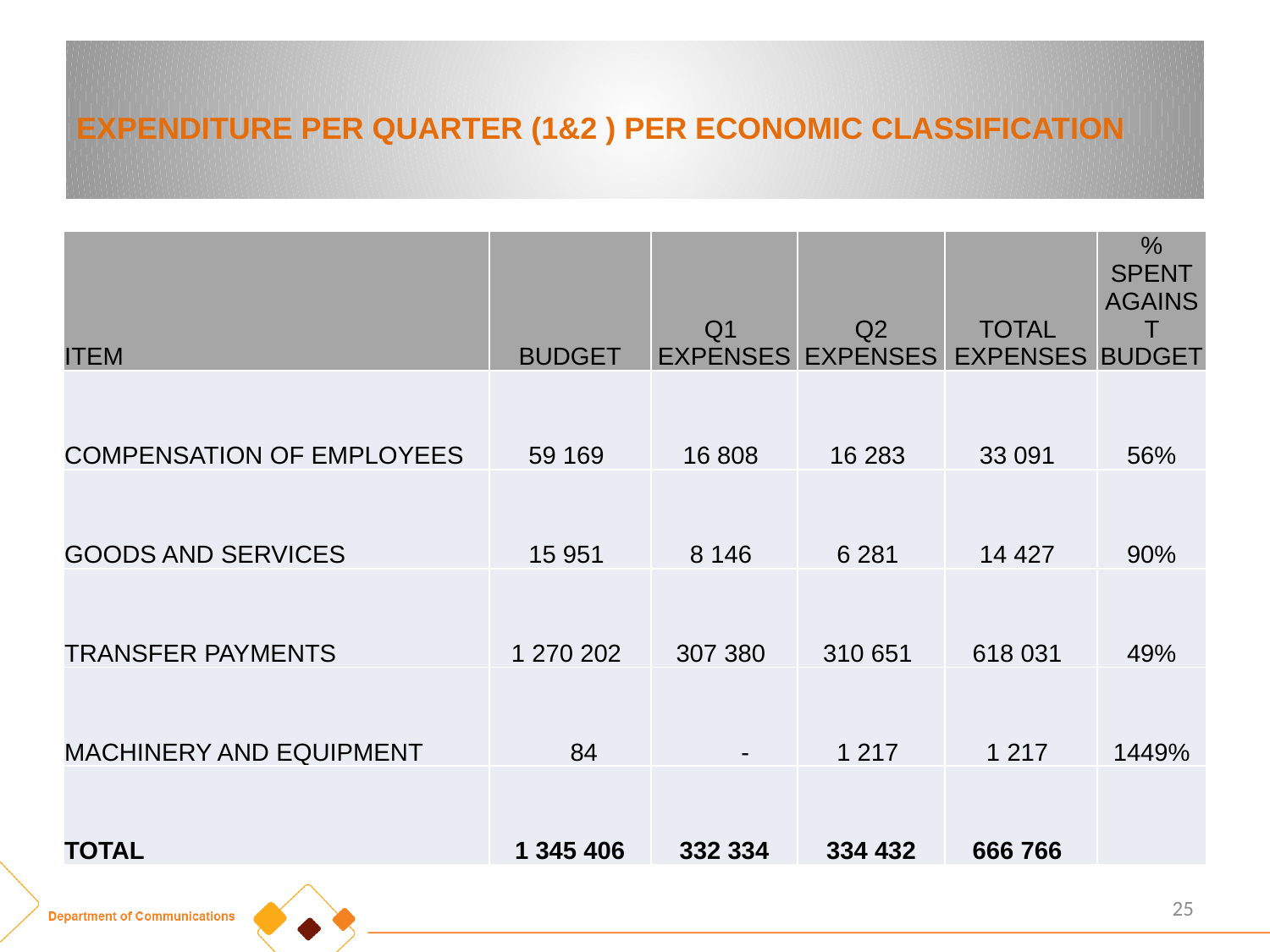

# EXPENDITURE PER QUARTER (1&2 ) PER ECONOMIC CLASSIFICATION
| ITEM | BUDGET | Q1 EXPENSES | Q2 EXPENSES | TOTAL EXPENSES | % SPENT AGAINST BUDGET |
| --- | --- | --- | --- | --- | --- |
| COMPENSATION OF EMPLOYEES | 59 169 | 16 808 | 16 283 | 33 091 | 56% |
| GOODS AND SERVICES | 15 951 | 8 146 | 6 281 | 14 427 | 90% |
| TRANSFER PAYMENTS | 1 270 202 | 307 380 | 310 651 | 618 031 | 49% |
| MACHINERY AND EQUIPMENT | 84 | - | 1 217 | 1 217 | 1449% |
| TOTAL | 1 345 406 | 332 334 | 334 432 | 666 766 |  |
25